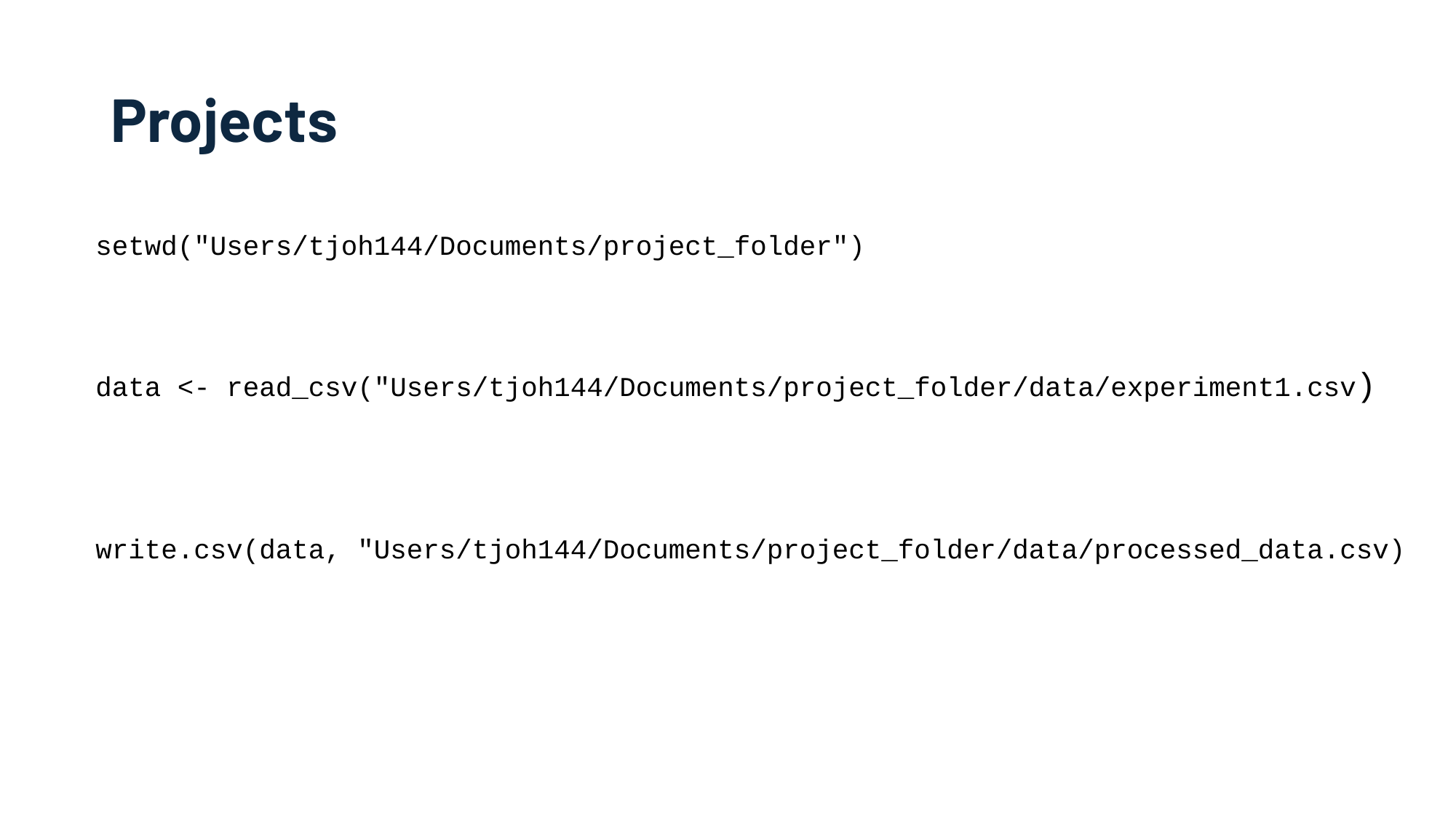

# Projects
setwd("Users/tjoh144/Documents/project_folder")
data <- read_csv("Users/tjoh144/Documents/project_folder/data/experiment1.csv)
write.csv(data, "Users/tjoh144/Documents/project_folder/data/processed_data.csv)